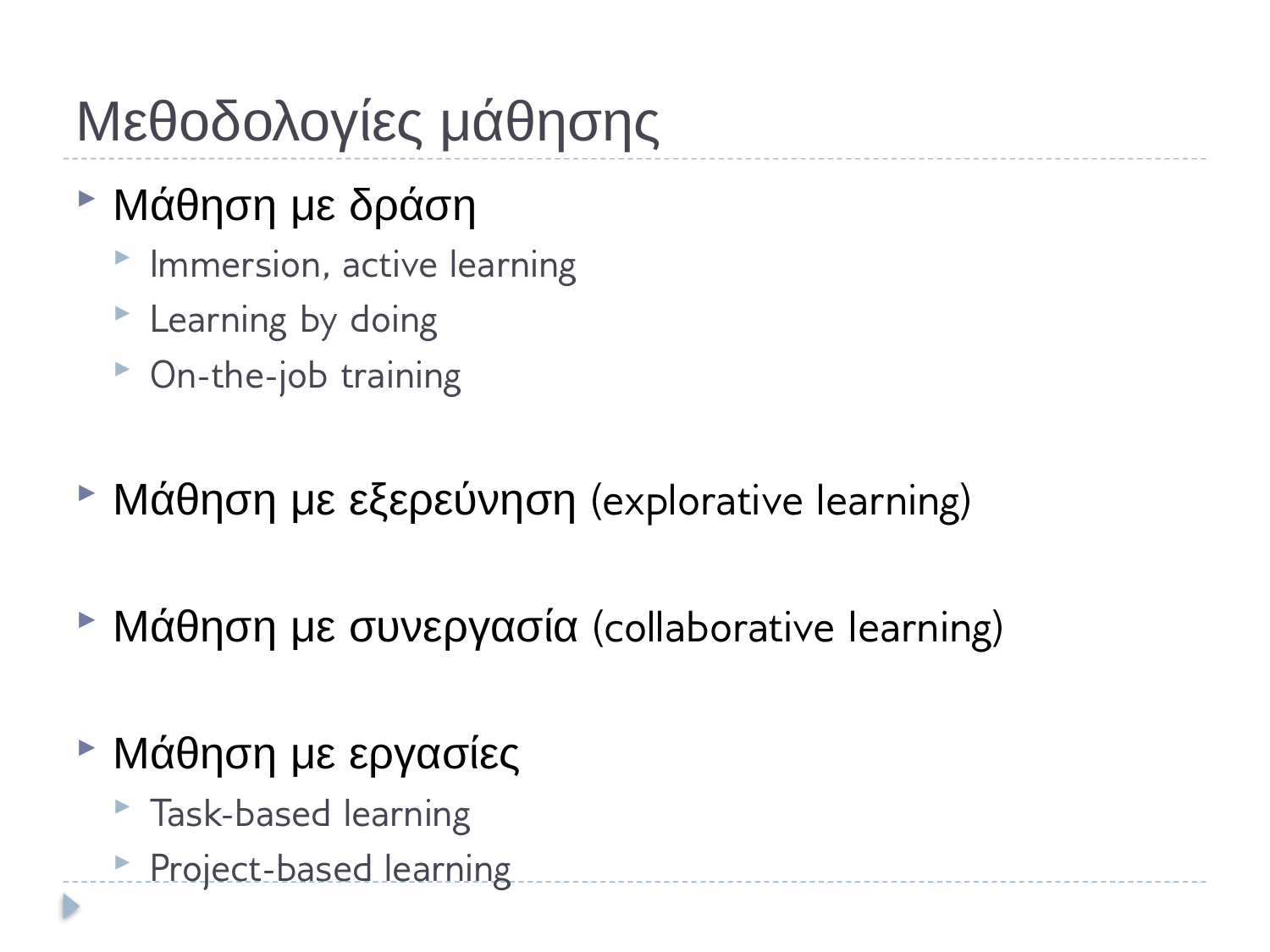

# Μεθοδολογίες μάθησης
Μάθηση με δράση
Immersion, active learning
Learning by doing
On-the-job training

Μάθηση με εξερεύνηση (explorative learning)

Μάθηση με συνεργασία (collaborative learning)

Μάθηση με εργασίες
Task-based learning
Project-based learning